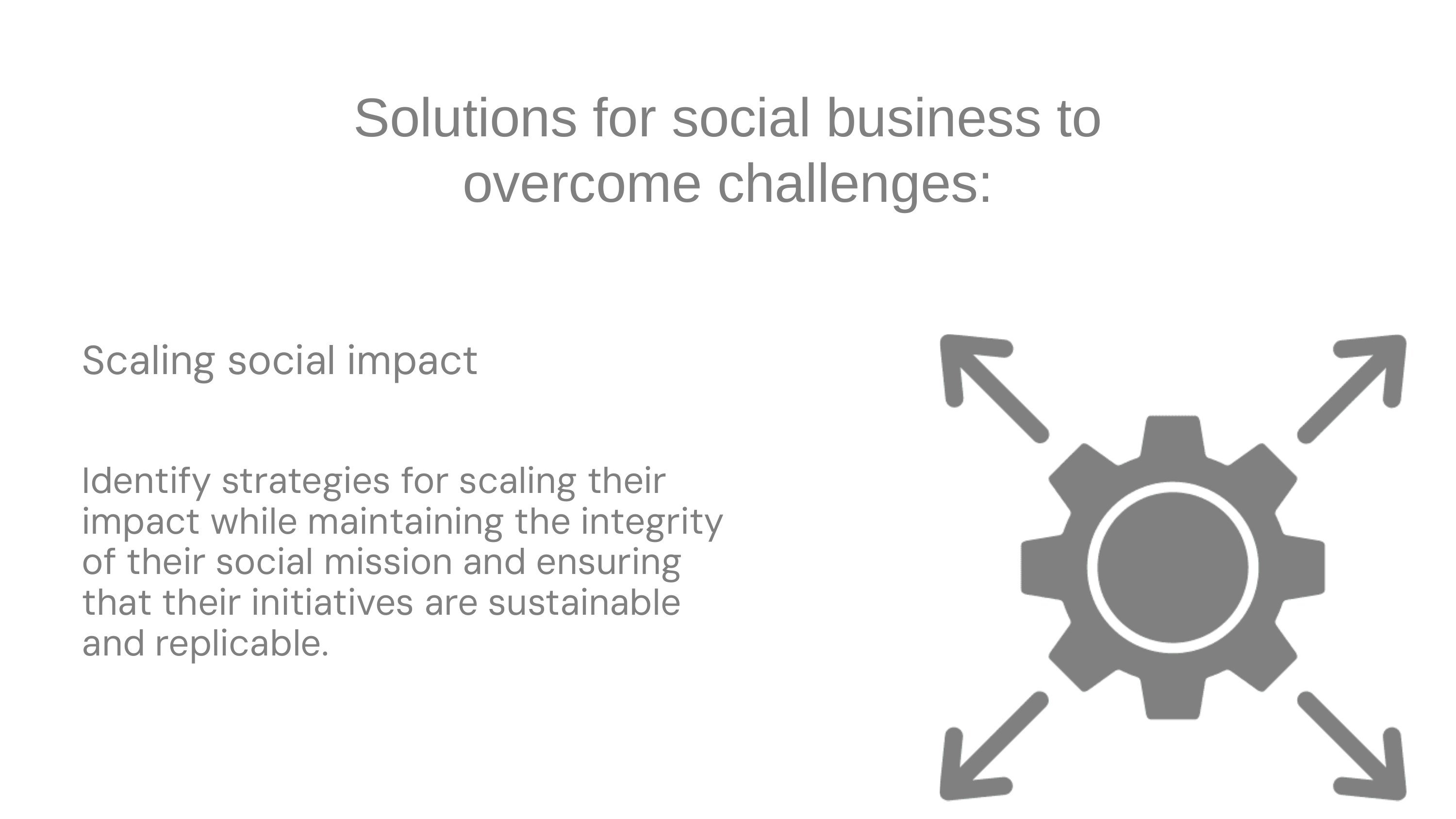

Solutions for social business to overcome challenges:

Scaling social impact
Identify strategies for scaling their impact while maintaining the integrity of their social mission and ensuring that their initiatives are sustainable and replicable.